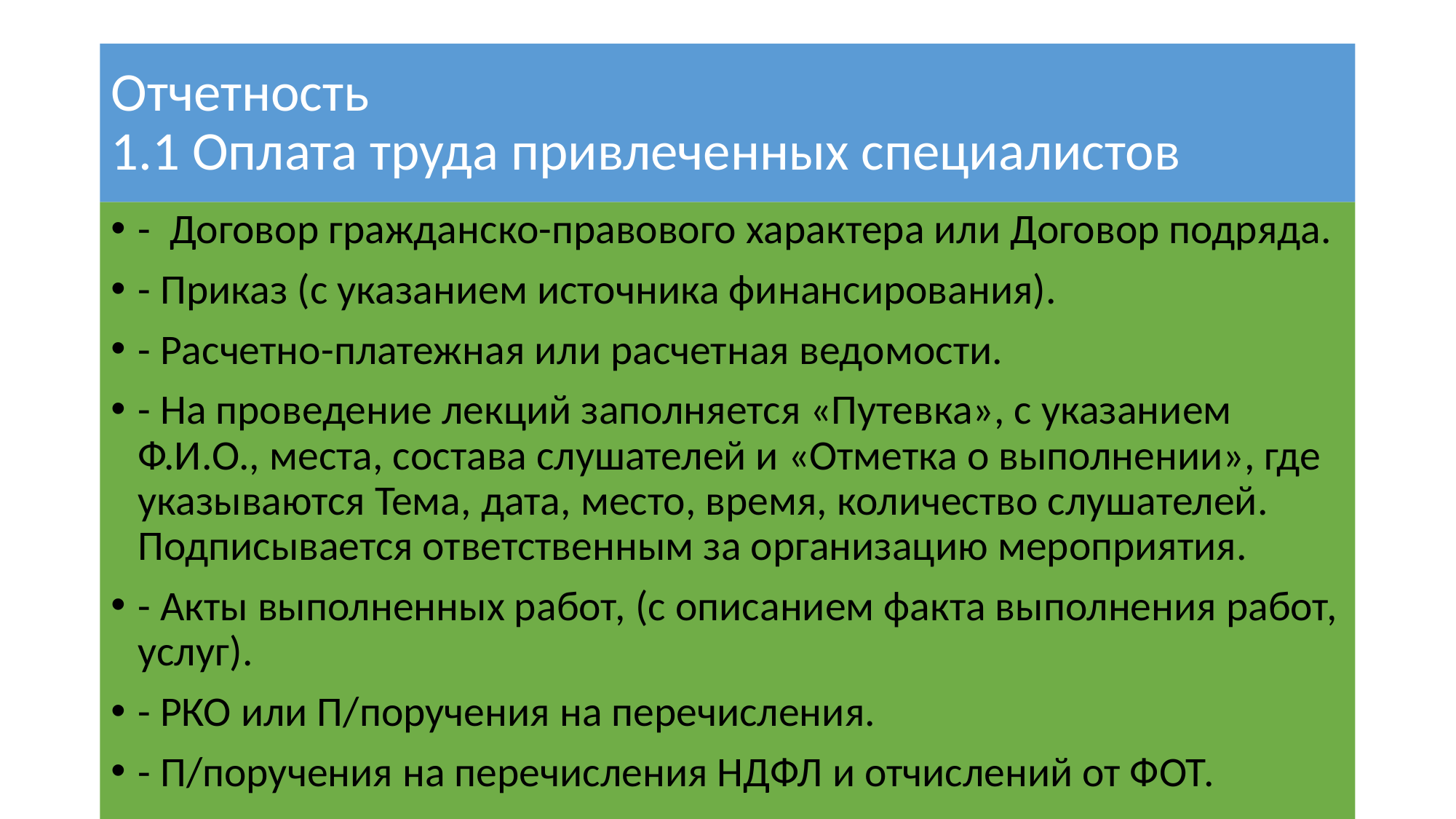

# Отчетность 1.1 Оплата труда привлеченных специалистов
-  Договор гражданско-правового характера или Договор подряда.
- Приказ (с указанием источника финансирования).
- Расчетно-платежная или расчетная ведомости.
- На проведение лекций заполняется «Путевка», с указанием Ф.И.О., места, состава слушателей и «Отметка о выполнении», где указываются Тема, дата, место, время, количество слушателей. Подписывается ответственным за организацию мероприятия.
- Акты выполненных работ, (с описанием факта выполнения работ, услуг).
- РКО или П/поручения на перечисления.
- П/поручения на перечисления НДФЛ и отчислений от ФОТ.